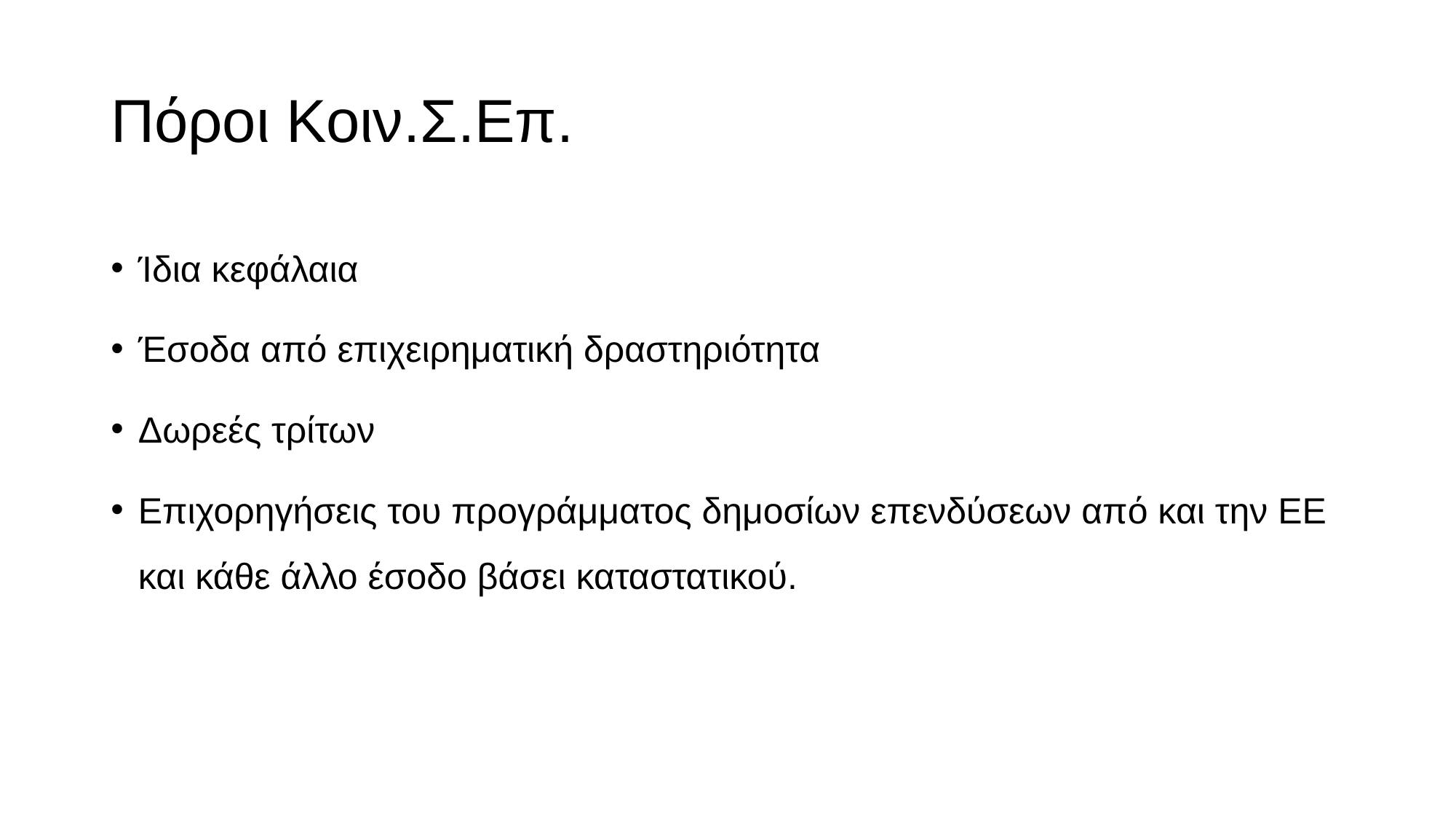

# Πόροι Κοιν.Σ.Επ.
Ίδια κεφάλαια
Έσοδα από επιχειρηματική δραστηριότητα
Δωρεές τρίτων
Επιχορηγήσεις του προγράμματος δημοσίων επενδύσεων από και την ΕΕ και κάθε άλλο έσοδο βάσει καταστατικού.